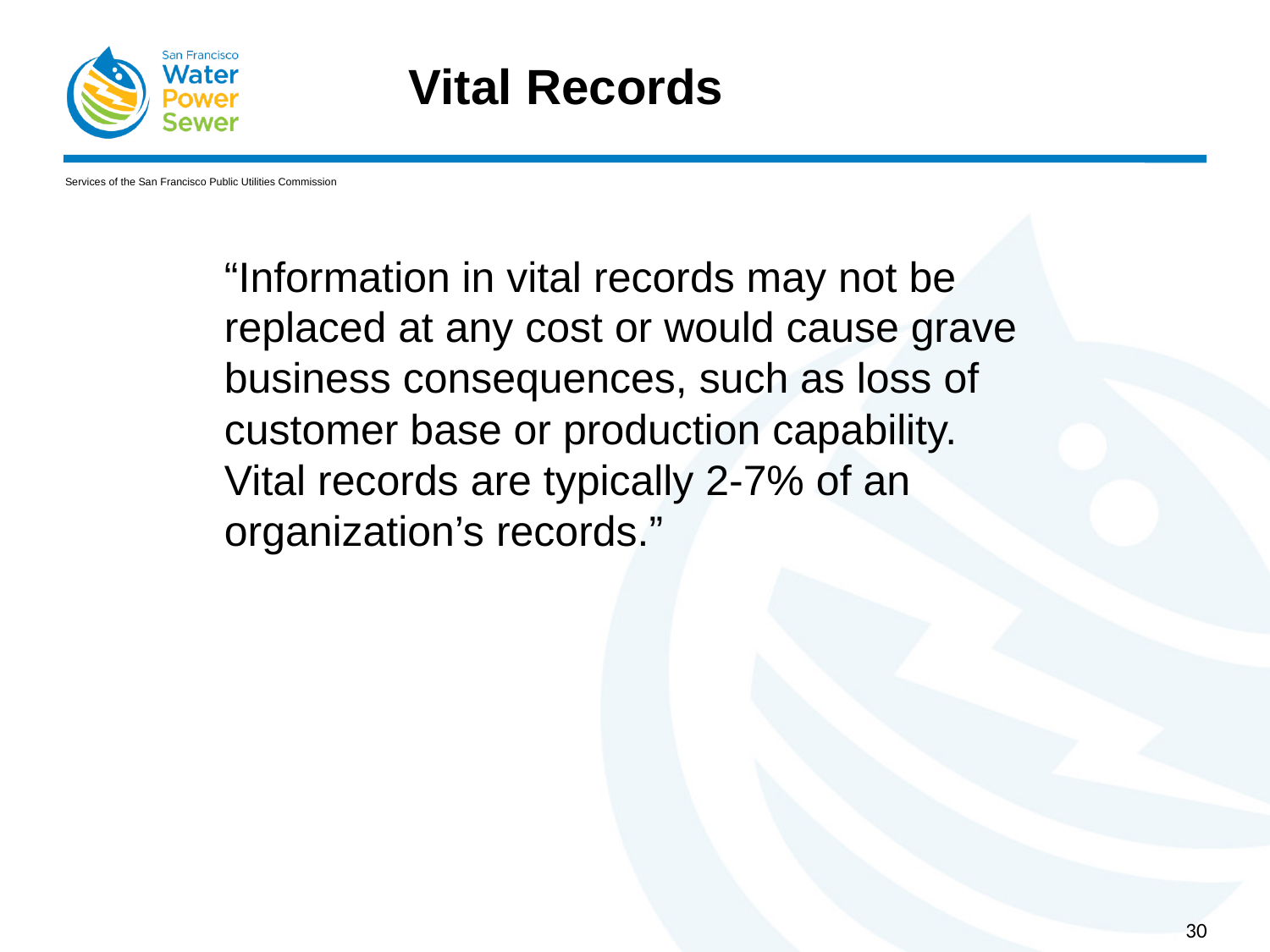

# Vital Records
“Information in vital records may not be replaced at any cost or would cause grave business consequences, such as loss of customer base or production capability. Vital records are typically 2-7% of an organization’s records.”

30